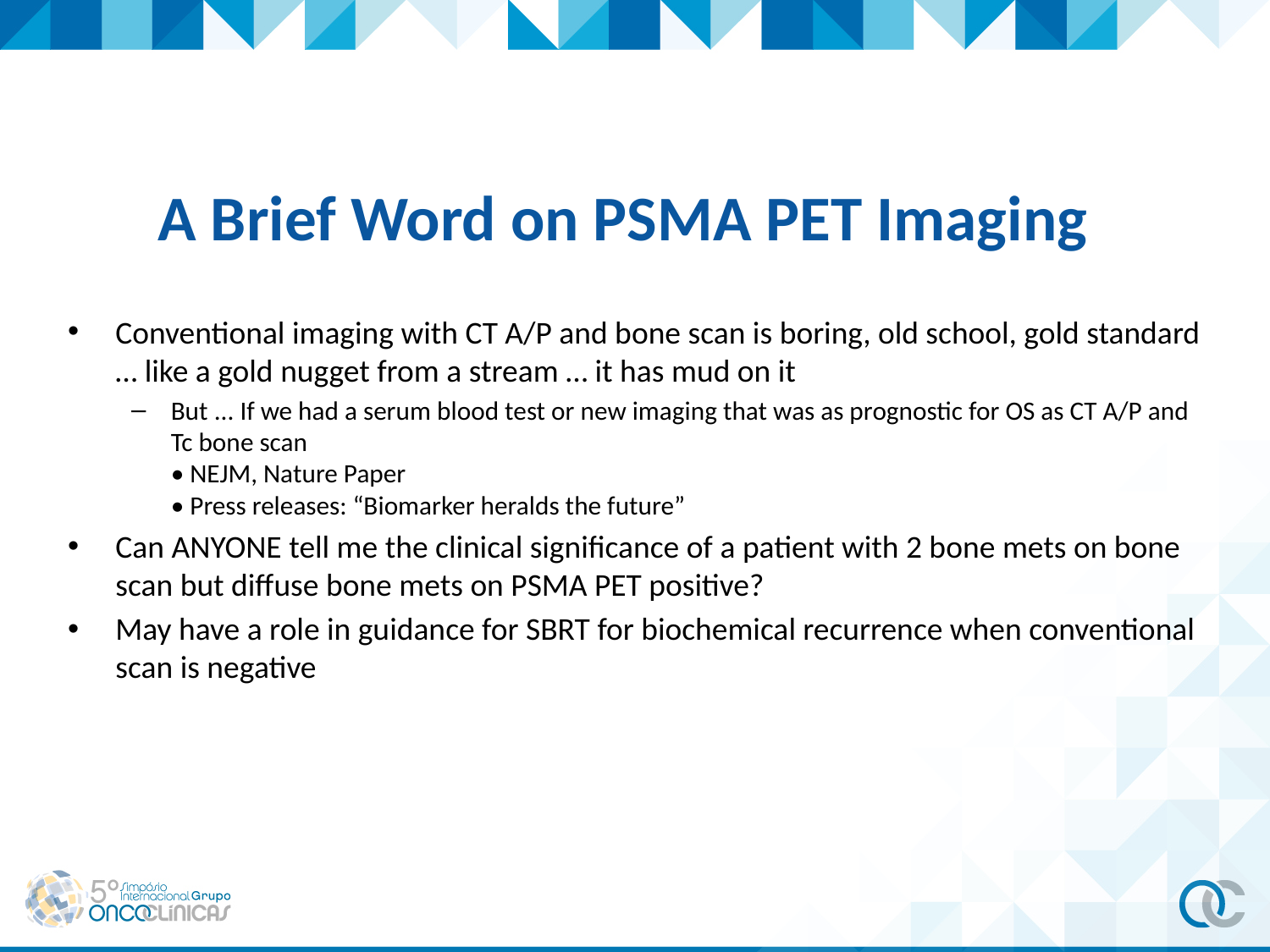

# A Brief Word on PSMA PET Imaging
Conventional imaging with CT A/P and bone scan is boring, old school, gold standard … like a gold nugget from a stream … it has mud on it
But ... If we had a serum blood test or new imaging that was as prognostic for OS as CT A/P and Tc bone scan
• NEJM, Nature Paper
• Press releases: “Biomarker heralds the future”
Can ANYONE tell me the clinical significance of a patient with 2 bone mets on bone scan but diffuse bone mets on PSMA PET positive?
May have a role in guidance for SBRT for biochemical recurrence when conventional scan is negative